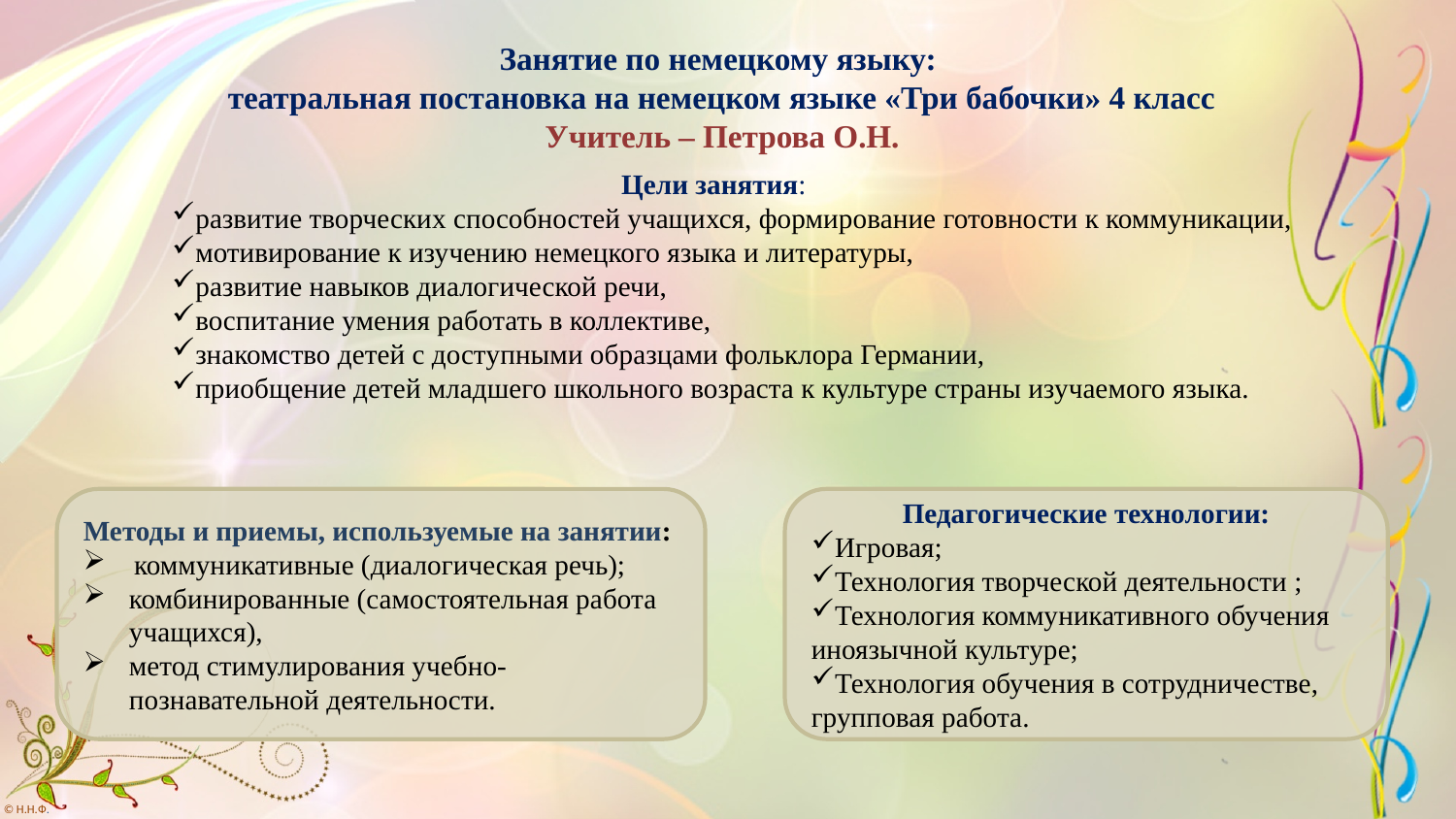

Занятие по немецкому языку:
театральная постановка на немецком языке «Три бабочки» 4 класс
Учитель – Петрова О.Н.
 Цели занятия:
развитие творческих способностей учащихся, формирование готовности к коммуникации,
мотивирование к изучению немецкого языка и литературы,
развитие навыков диалогической речи,
воспитание умения работать в коллективе,
знакомство детей с доступными образцами фольклора Германии,
приобщение детей младшего школьного возраста к культуре страны изучаемого языка.
Методы и приемы, используемые на занятии:
    коммуникативные (диалогическая речь);
комбинированные (самостоятельная работа учащихся),
метод стимулирования учебно-познавательной деятельности.
Педагогические технологии:
Игровая;
Технология творческой деятельности ;
Технология коммуникативного обучения иноязычной культуре;
Технология обучения в сотрудничестве, групповая работа.